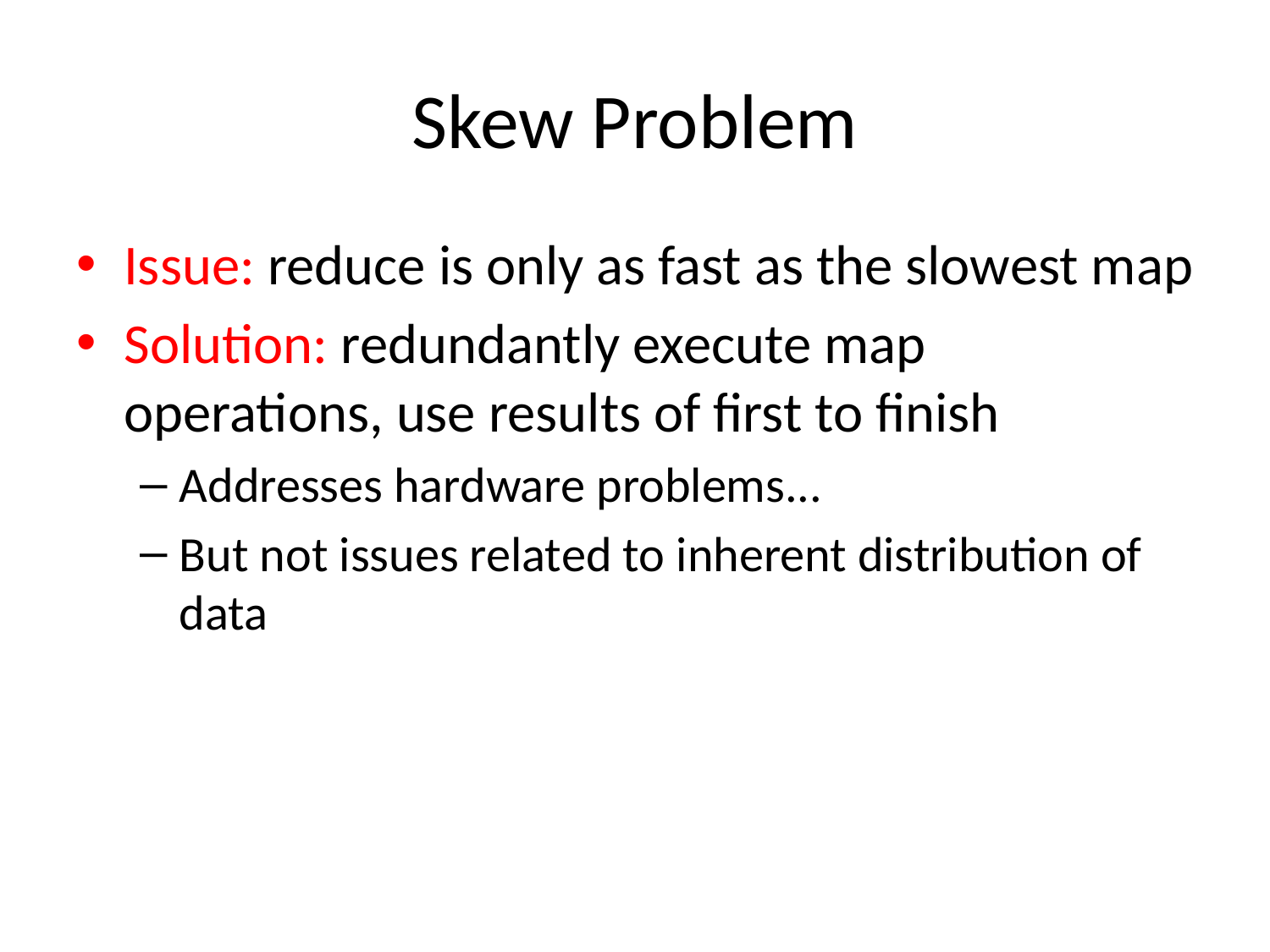

# Skew Problem
Issue: reduce is only as fast as the slowest map
Solution: redundantly execute map operations, use results of first to finish
Addresses hardware problems...
But not issues related to inherent distribution of data